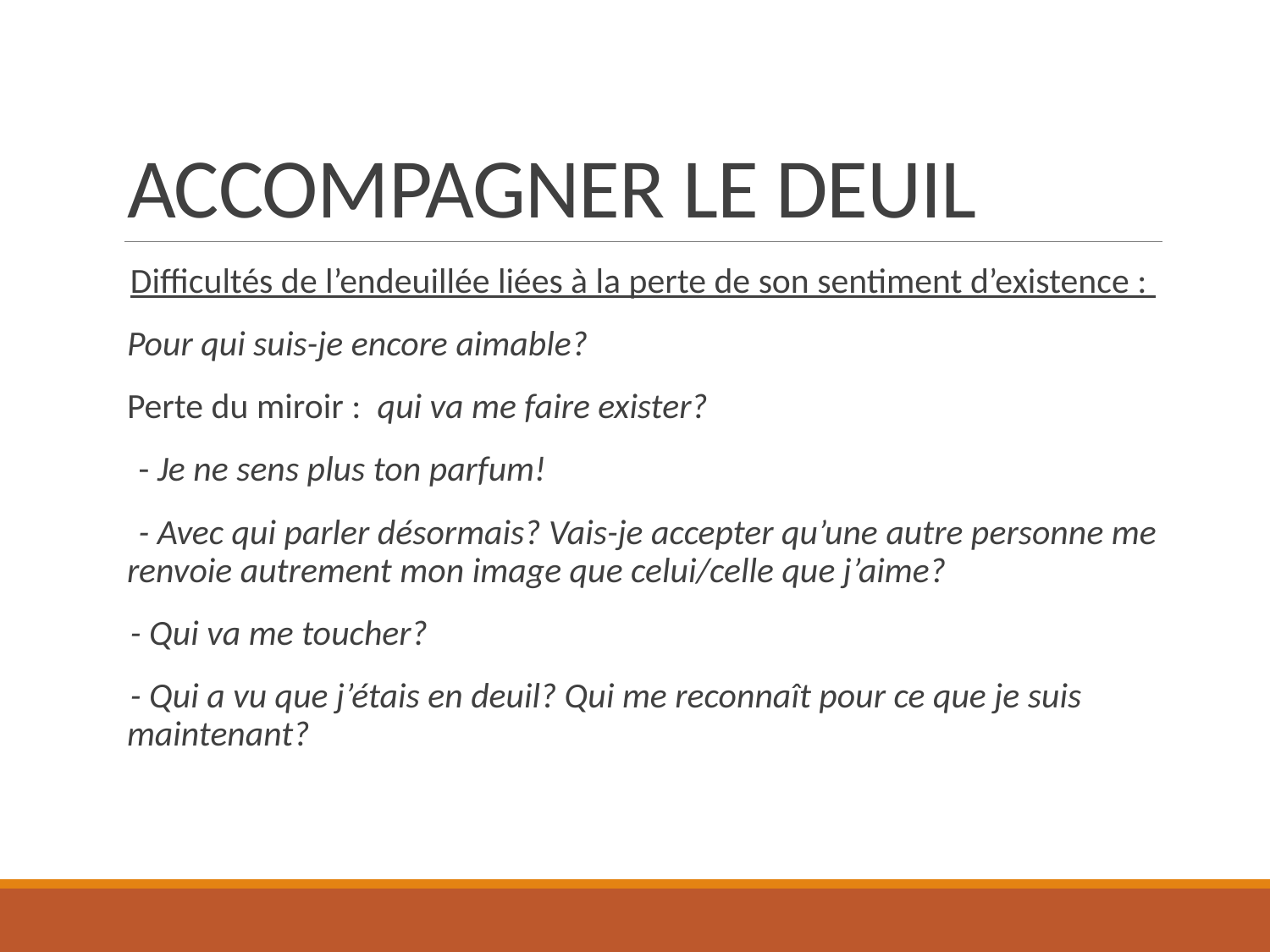

# ACCOMPAGNER LE DEUIL
  Difficultés de l’endeuillée liées à la perte de son sentiment d’existence :
Pour qui suis-je encore aimable?
Perte du miroir :  qui va me faire exister?
   - Je ne sens plus ton parfum!
   - Avec qui parler désormais? Vais-je accepter qu’une autre personne me renvoie autrement mon image que celui/celle que j’aime?
  - Qui va me toucher?
  - Qui a vu que j’étais en deuil? Qui me reconnaît pour ce que je suis maintenant?